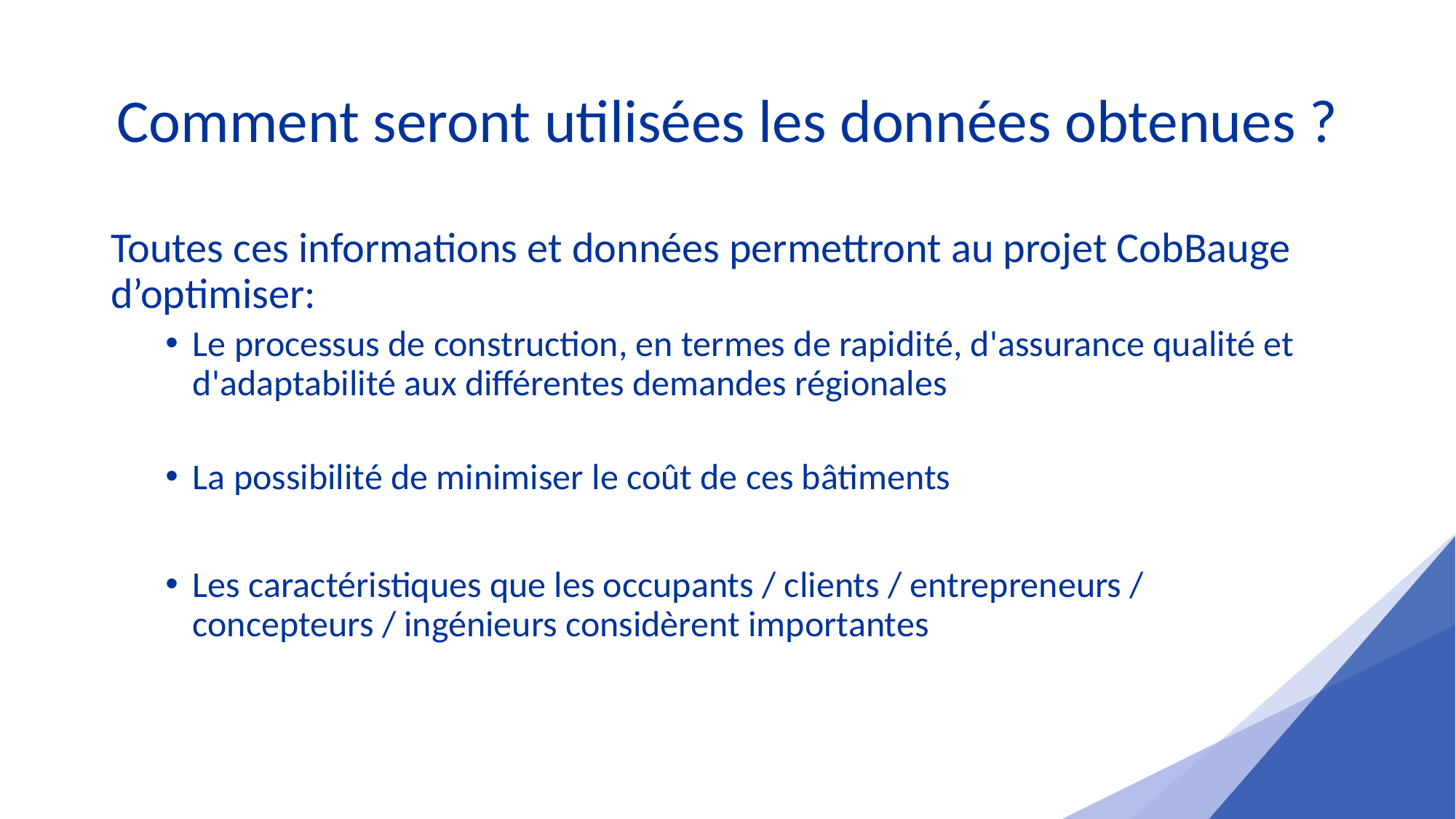

# Comment seront utilisées les données obtenues ?
Toutes ces informations et données permettront au projet CobBauge d’optimiser:
Le processus de construction, en termes de rapidité, d'assurance qualité et d'adaptabilité aux différentes demandes régionales

La possibilité de minimiser le coût de ces bâtiments

Les caractéristiques que les occupants / clients / entrepreneurs / concepteurs / ingénieurs considèrent importantes